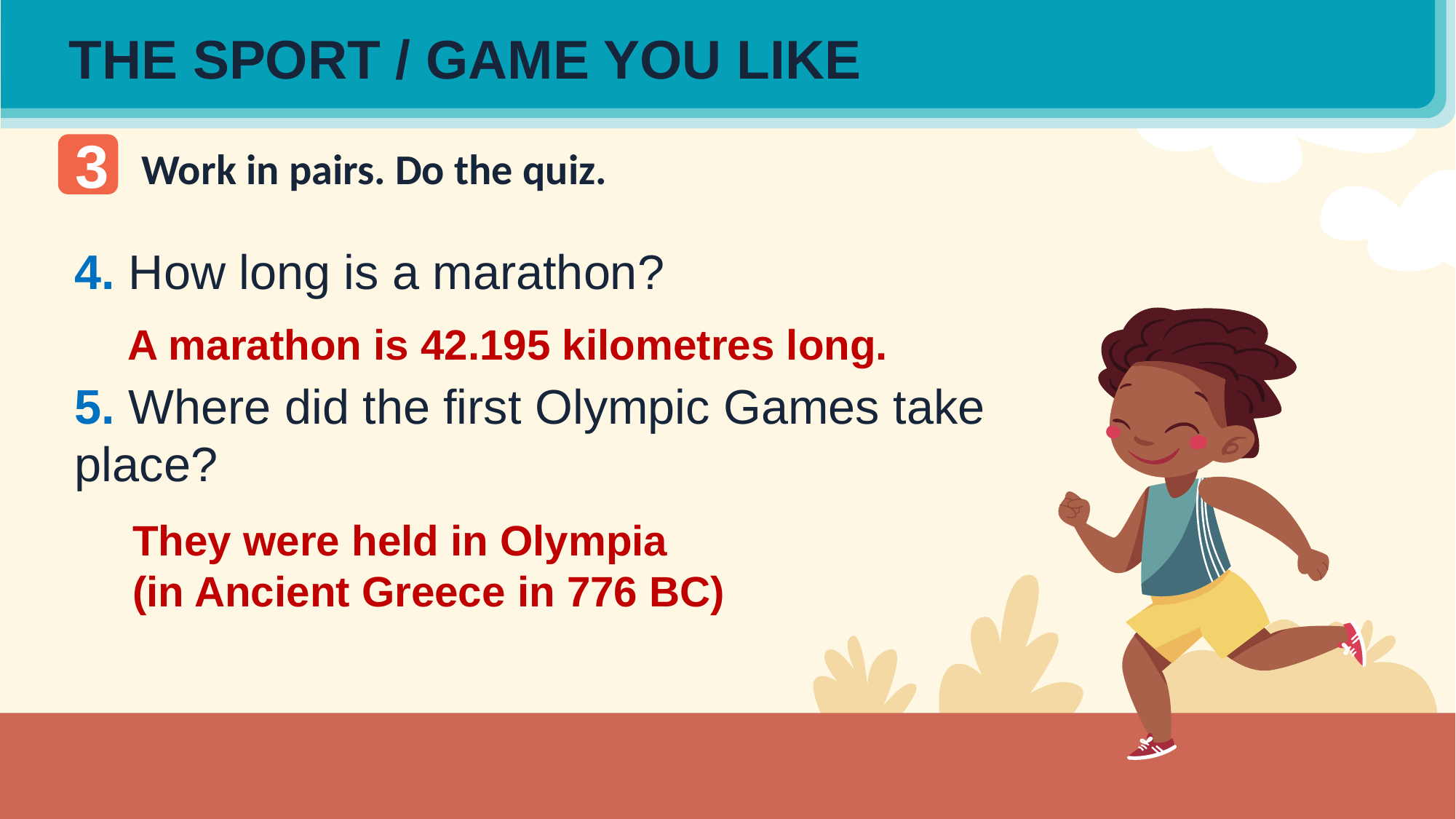

THE SPORT / GAME YOU LIKE
3

Work in pairs. Do the quiz.

4. How long is a marathon?

5. Where did the first Olympic Games take place?

A marathon is 42.195 kilometres long.
They were held in Olympia
(in Ancient Greece in 776 BC)